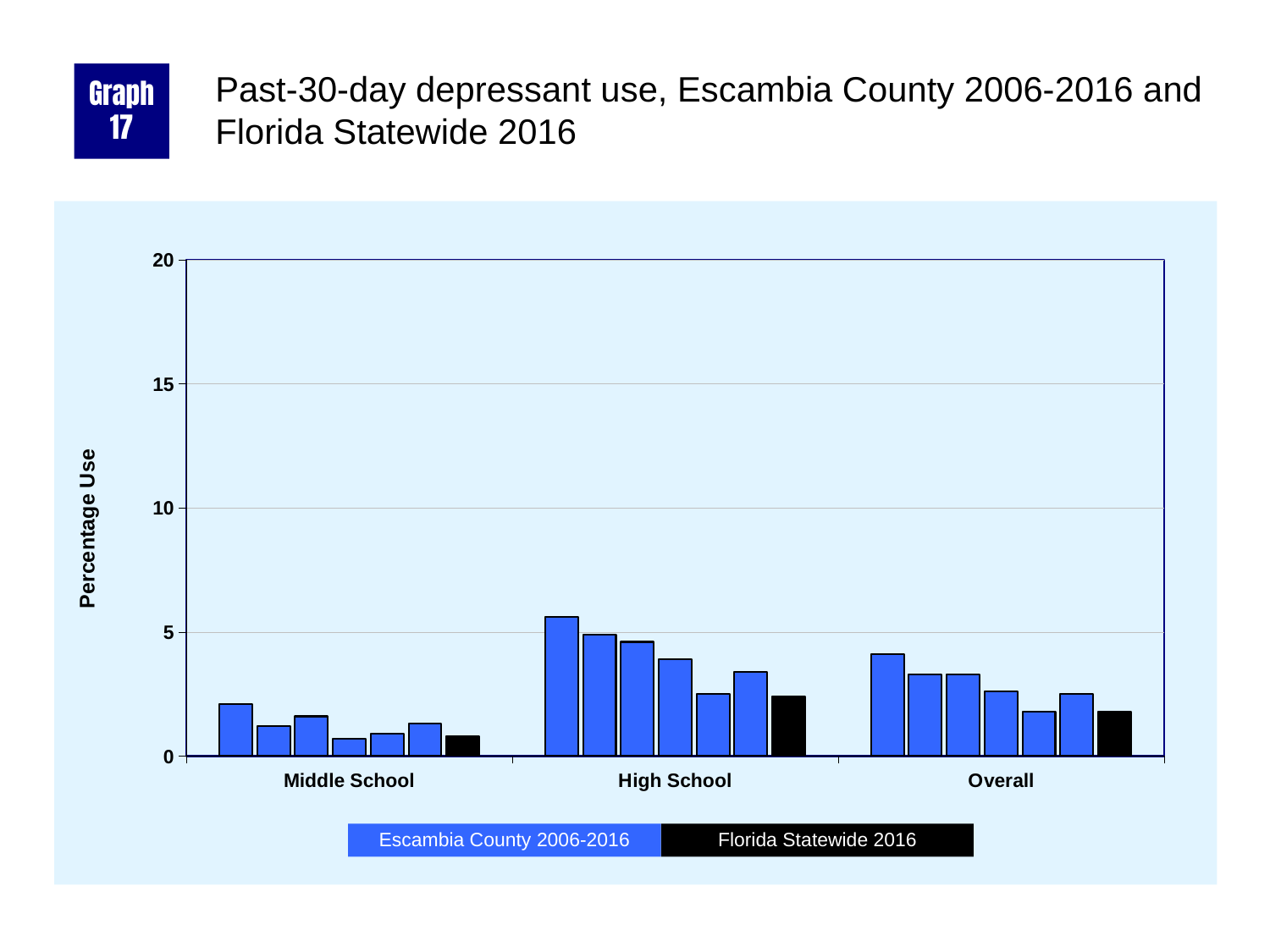

Graph 17
Past-30-day depressant use, Escambia County 2006-2016 and Florida Statewide 2016

### Chart

| Category | County 2006 | County 2008 | County 2010 | County 2012 | County 2014 | County 2016 | Florida 2016 |
|---|---|---|---|---|---|---|---|
| Middle School | 2.1 | 1.2 | 1.6 | 0.7 | 0.9 | 1.3 | 0.8 |
| High School | 5.6 | 4.9 | 4.6 | 3.9 | 2.5 | 3.4 | 2.4 |
| Overall | 4.1 | 3.3 | 3.3 | 2.6 | 1.8 | 2.5 | 1.8 |
Florida Statewide 2016
Escambia County 2006-2016